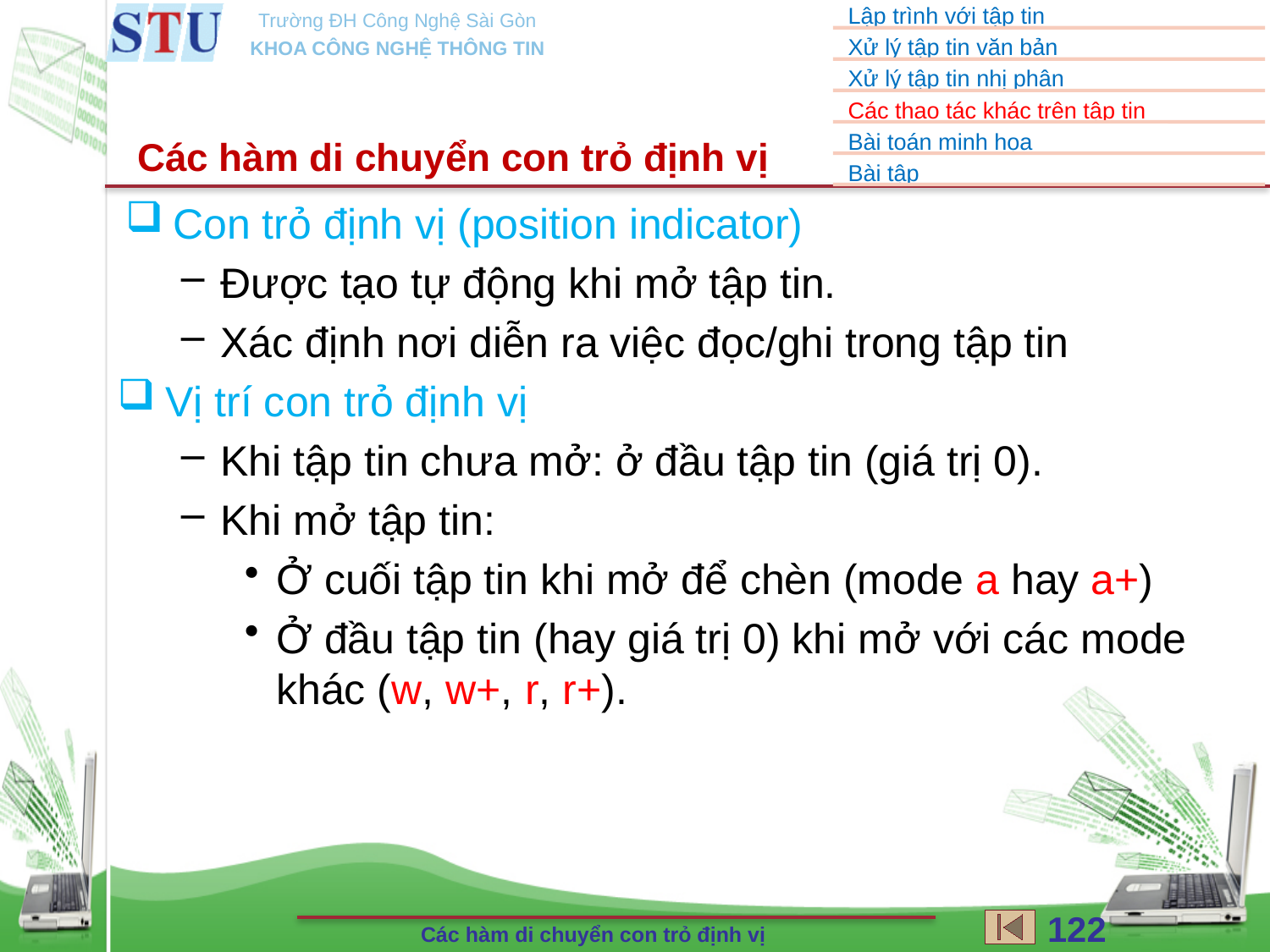

Lập trình với tập tin
Xử lý tập tin văn bản
Xử lý tập tin nhị phân
Các thao tác khác trên tập tin
Bài toán minh họa
Bài tập
Các hàm di chuyển con trỏ định vị
Con trỏ định vị (position indicator)
Được tạo tự động khi mở tập tin.
Xác định nơi diễn ra việc đọc/ghi trong tập tin
Vị trí con trỏ định vị
Khi tập tin chưa mở: ở đầu tập tin (giá trị 0).
Khi mở tập tin:
Ở cuối tập tin khi mở để chèn (mode a hay a+)
Ở đầu tập tin (hay giá trị 0) khi mở với các mode khác (w, w+, r, r+).

122
Các hàm di chuyển con trỏ định vị